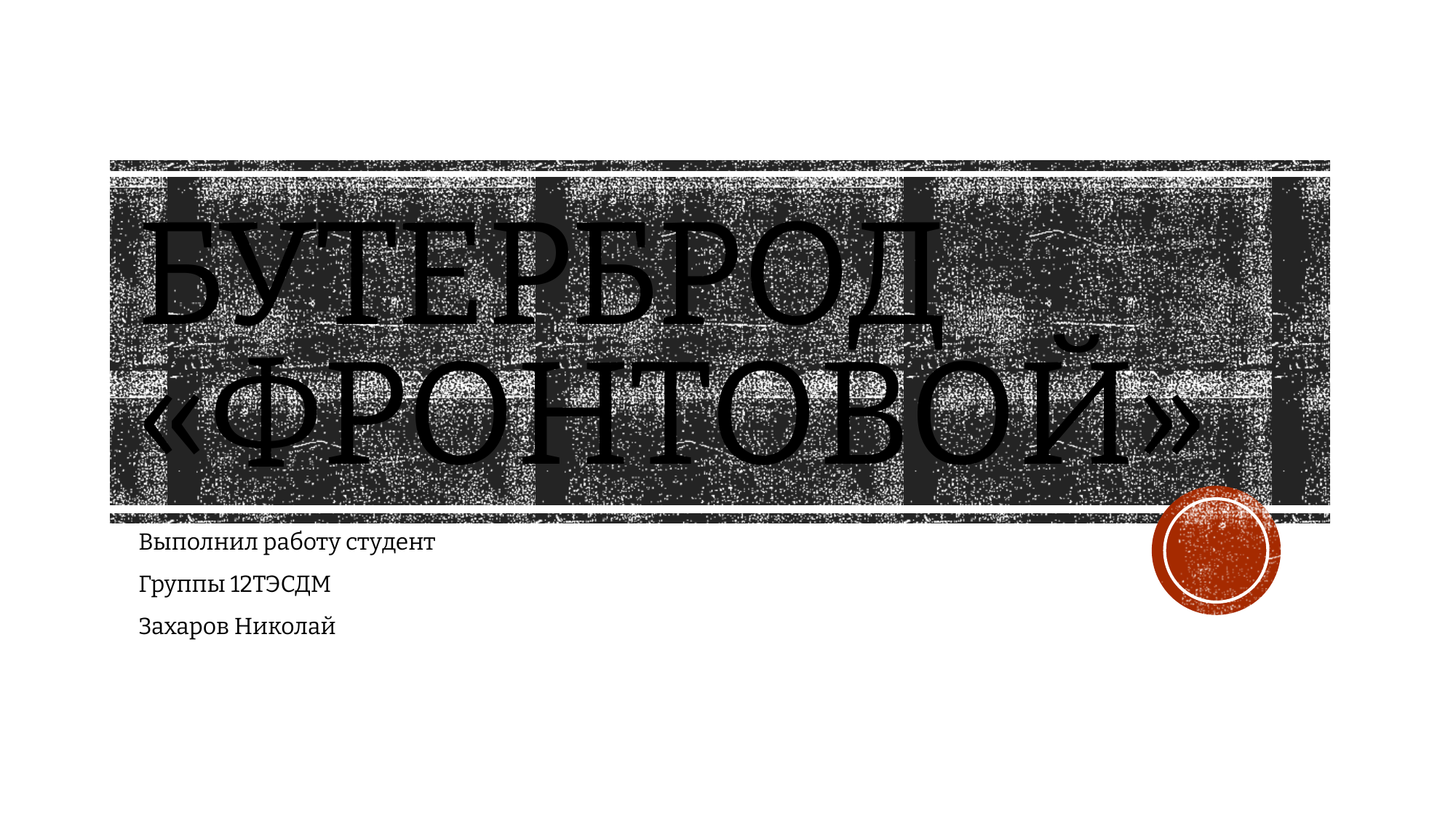

# Бутерброд «Фронтовой»
Выполнил работу студент
Группы 12ТЭСДМ
Захаров Николай